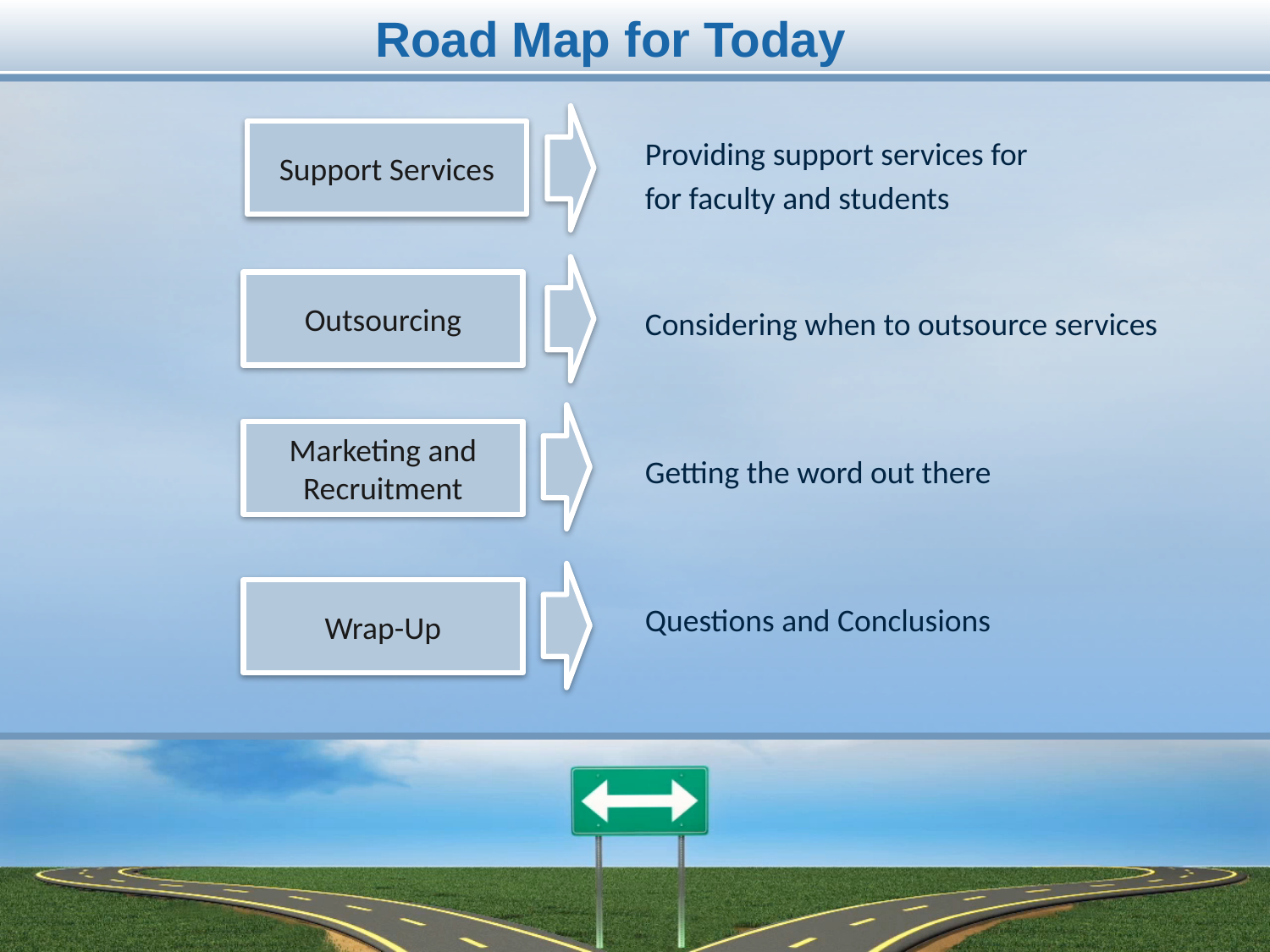

# Road Map for Today
Support Services

Providing support services for
for faculty and students
Outsourcing

Considering when to outsource services
Marketing and Recruitment

Getting the word out there
Questions and Conclusions
Wrap-Up